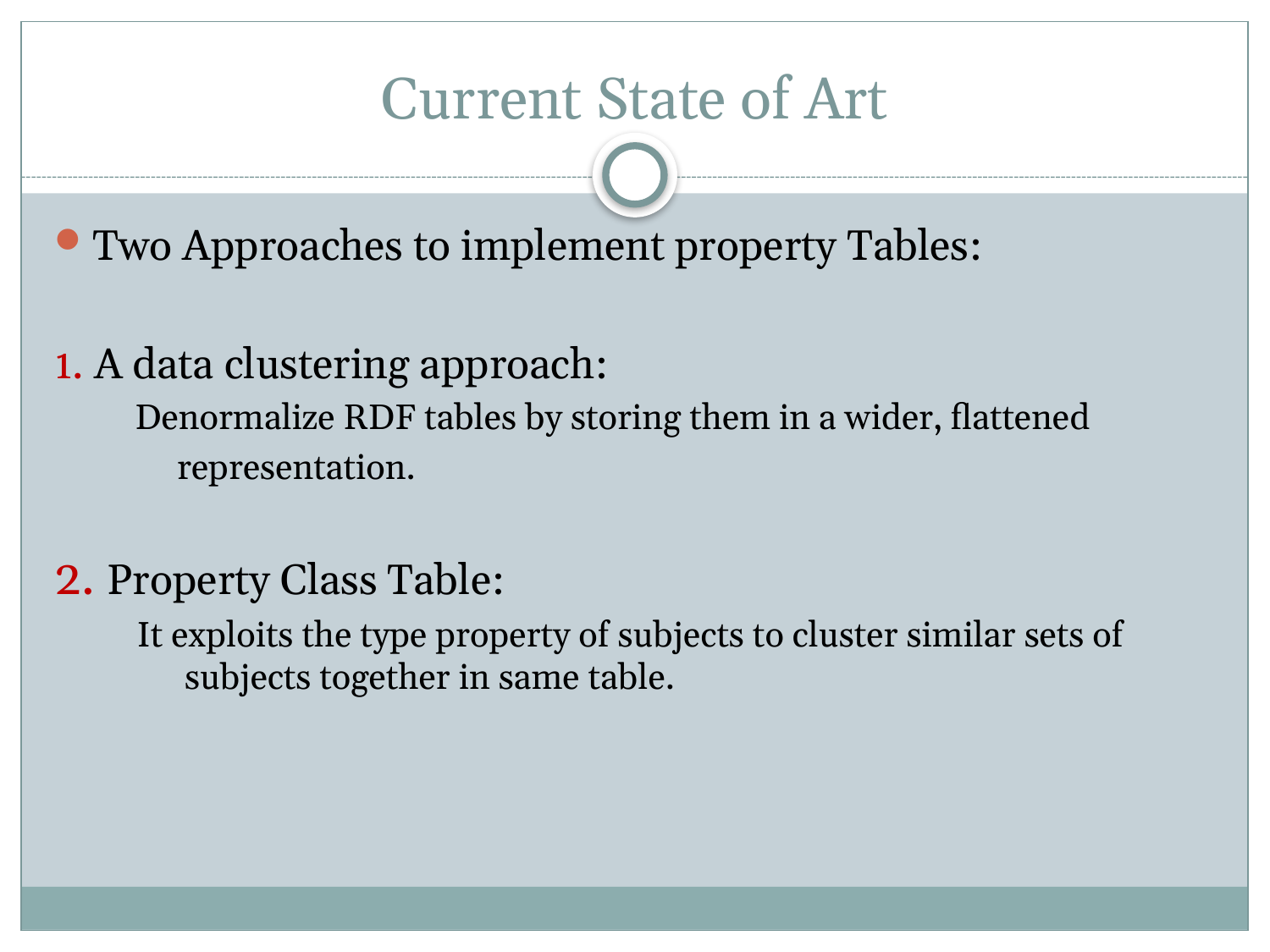

# Current State of Art
Two Approaches to implement property Tables:

1. A data clustering approach:
     Denormalize RDF tables by storing them in a wider, flattened
          representation.

2. Property Class Table:
It exploits the type property of subjects to cluster similar sets of subjects together in same table.